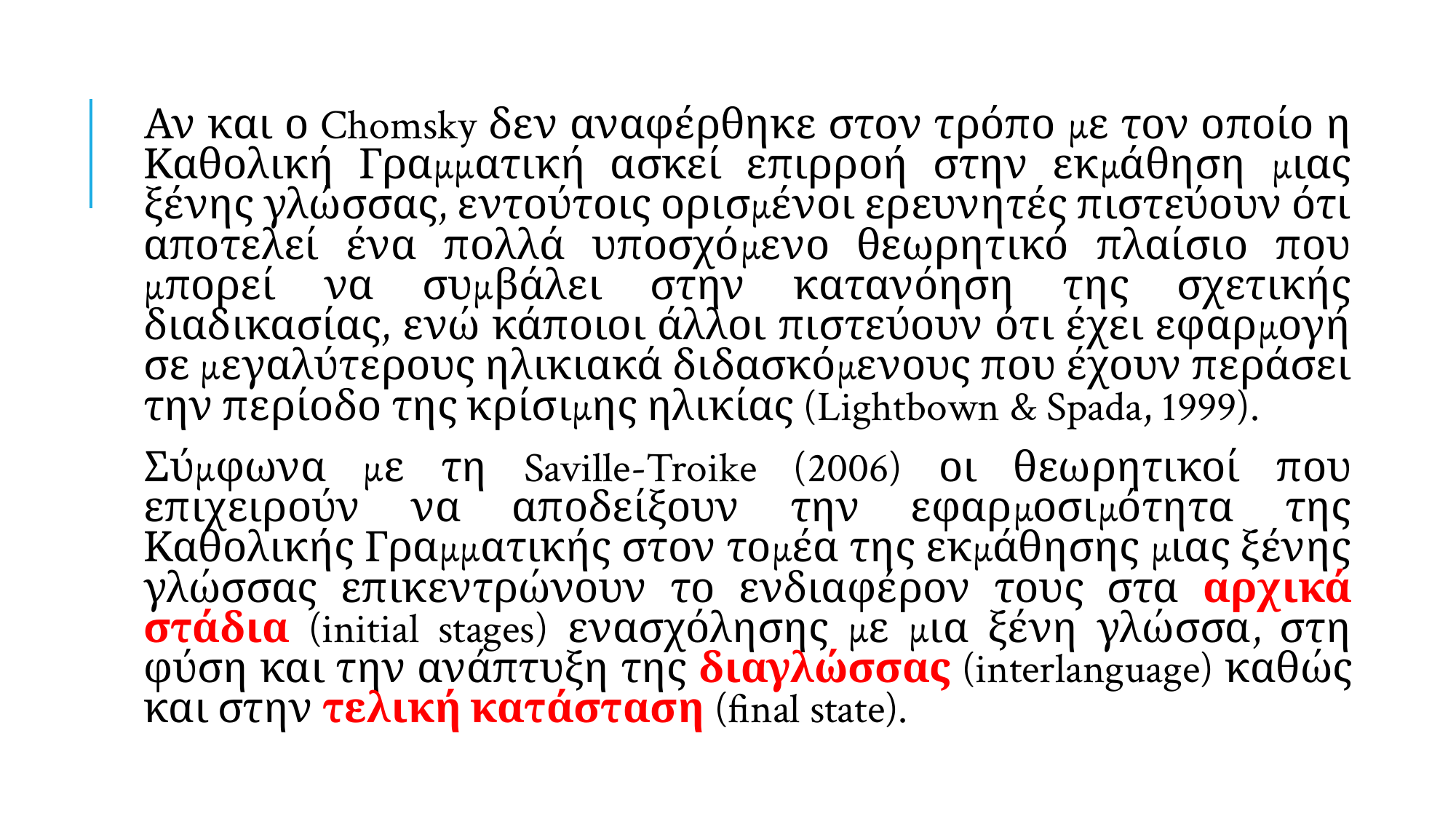

Αν και ο Chomsky δεν αναφέρθηκε στον τρόπο με τον οποίο η Καθολική Γραμματική ασκεί επιρροή στην εκμάθηση μιας ξένης γλώσσας, εντούτοις ορισμένοι ερευνητές πιστεύουν ότι αποτελεί ένα πολλά υποσχόμενο θεωρητικό πλαίσιο που μπορεί να συμβάλει στην κατανόηση της σχετικής διαδικασίας, ενώ κάποιοι άλλοι πιστεύουν ότι έχει εφαρμογή σε μεγαλύτερους ηλικιακά διδασκόμενους που έχουν περάσει την περίοδο της κρίσιμης ηλικίας (Lightbown & Spada, 1999).
Σύμφωνα με τη Saville-Troike (2006) οι θεωρητικοί που επιχειρούν να αποδείξουν την εφαρμοσιμότητα της Καθολικής Γραμματικής στον τομέα της εκμάθησης μιας ξένης γλώσσας επικεντρώνουν το ενδιαφέρον τους στα αρχικά στάδια (initial stages) ενασχόλησης με μια ξένη γλώσσα, στη φύση και την ανάπτυξη της διαγλώσσας (interlanguage) καθώς και στην τελική κατάσταση (final state).